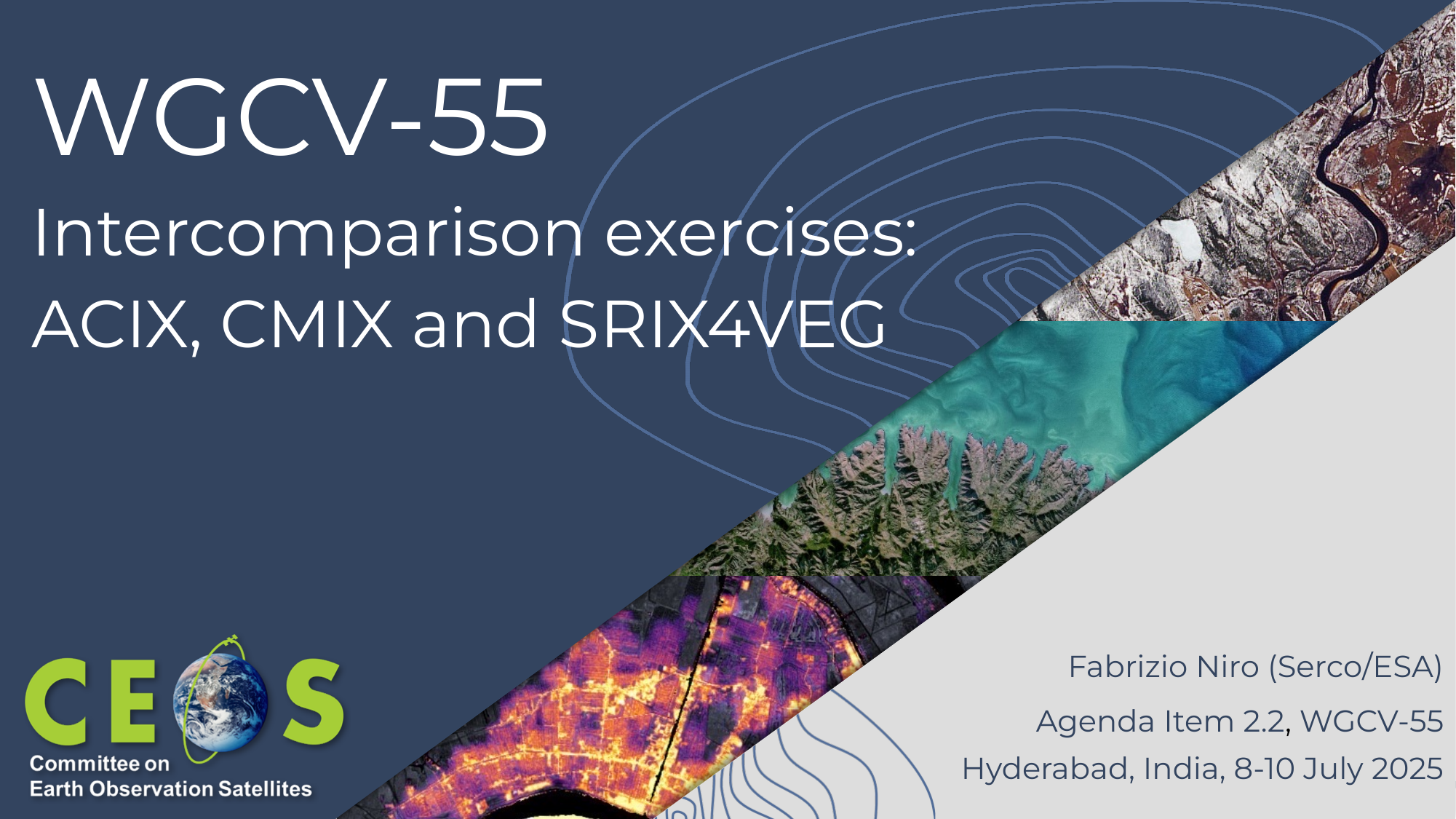

# WGCV-55 Intercomparison exercises: ACIX, CMIX and SRIX4VEG

Fabrizio Niro (Serco/ESA)
Agenda Item 2.2, WGCV-55
Hyderabad, India, 8-10 July 2025